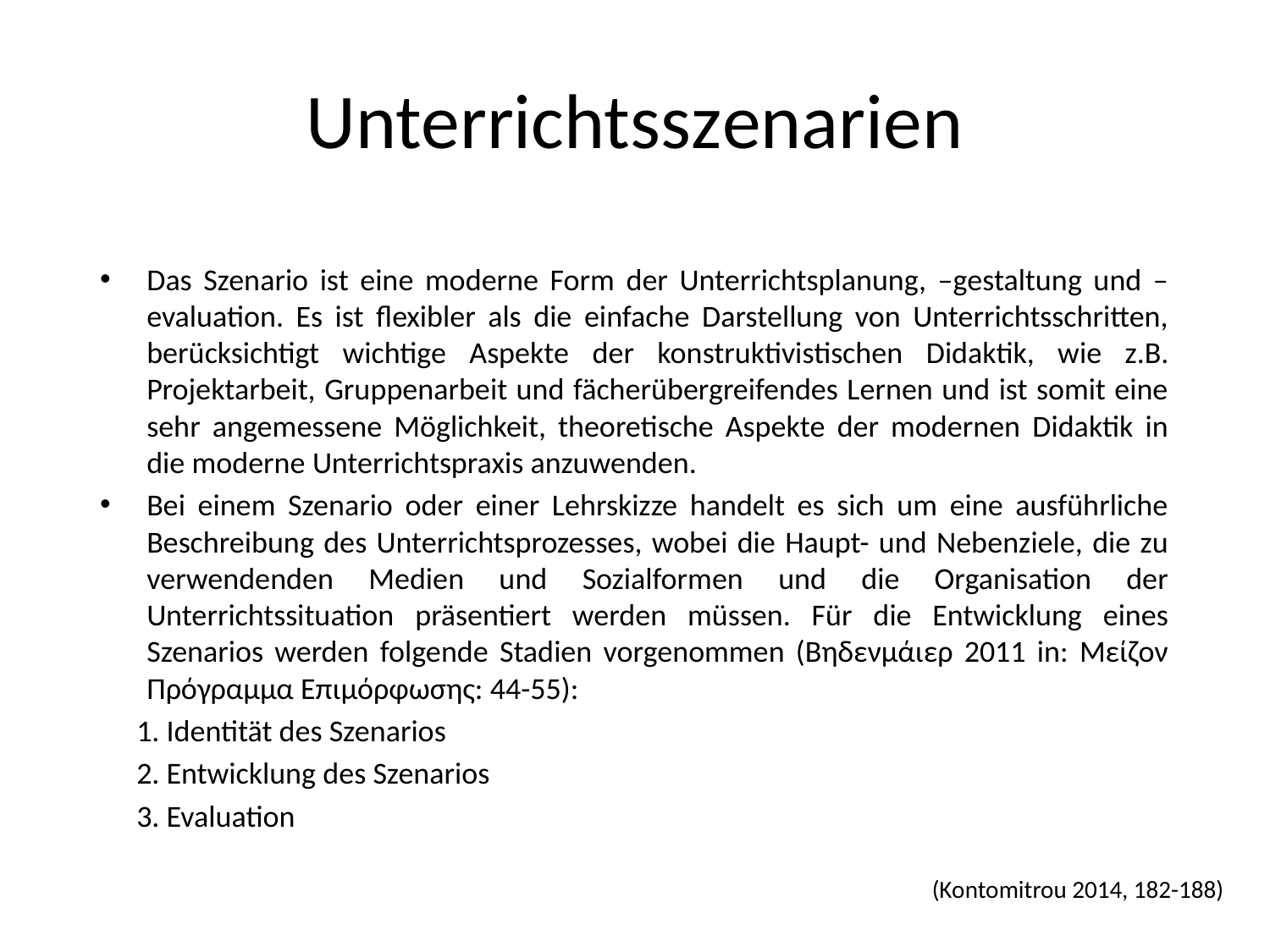

# Unterrichtsszenarien

Das Szenario ist eine moderne Form der Unterrichtsplanung, –gestaltung und –evaluation. Es ist flexibler als die einfache Darstellung von Unterrichtsschritten, berücksichtigt wichtige Aspekte der konstruktivistischen Didaktik, wie z.B. Projektarbeit, Gruppenarbeit und fächerübergreifendes Lernen und ist somit eine sehr angemessene Möglichkeit, theoretische Aspekte der modernen Didaktik in die moderne Unterrichtspraxis anzuwenden.
Bei einem Szenario oder einer Lehrskizze handelt es sich um eine ausführliche Beschreibung des Unterrichtsprozesses, wobei die Haupt- und Nebenziele, die zu verwendenden Medien und Sozialformen und die Organisation der Unterrichtssituation präsentiert werden müssen. Für die Entwicklung eines Szenarios werden folgende Stadien vorgenommen (Βηδενμάιερ 2011 in: Μείζον Πρόγραμμα Επιμόρφωσης: 44-55):
1. Identität des Szenarios
2. Entwicklung des Szenarios
3. Evaluation

(Kontomitrou 2014, 182-188)